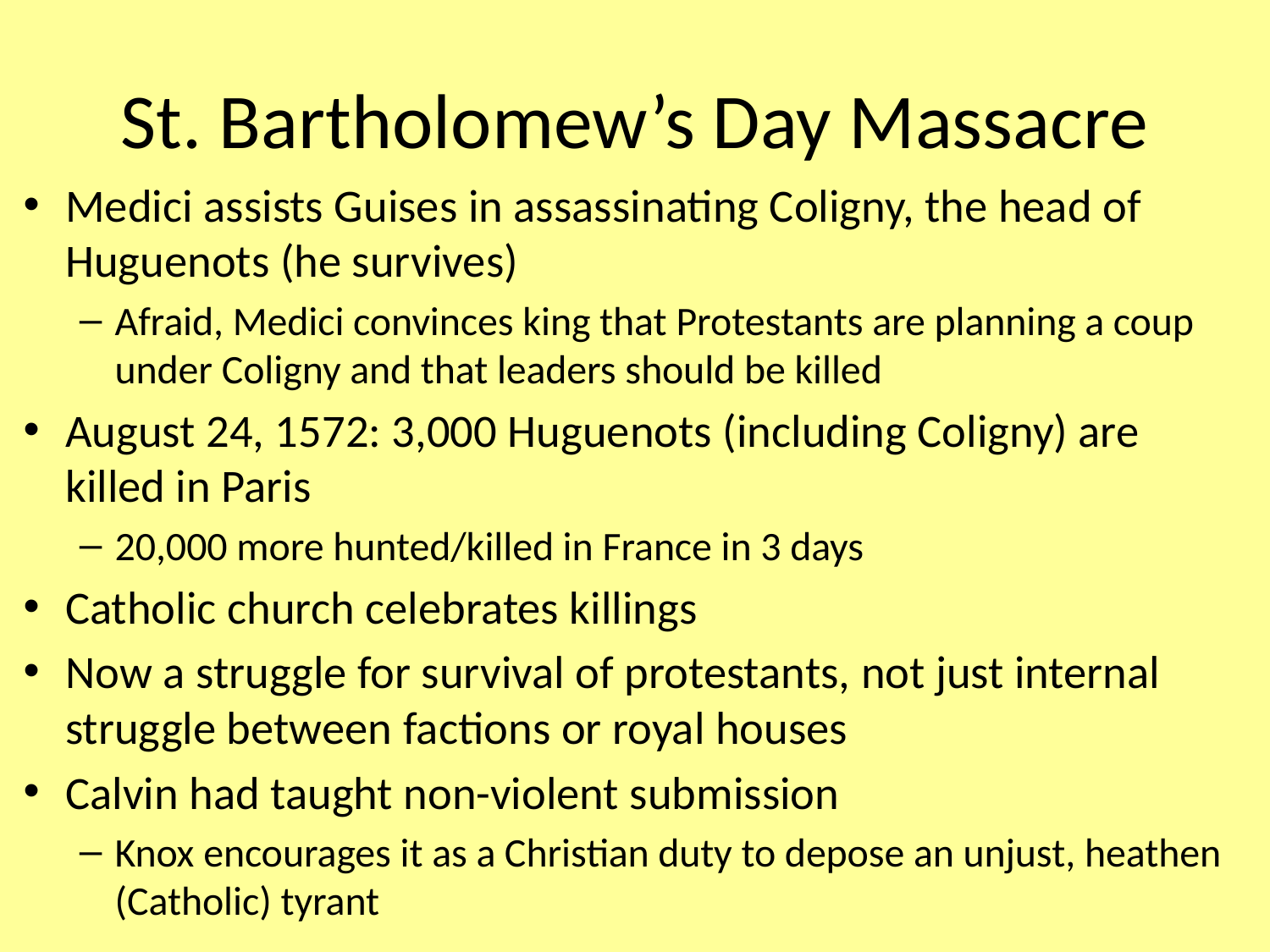

# St. Bartholomew’s Day Massacre
Medici assists Guises in assassinating Coligny, the head of Huguenots (he survives)
Afraid, Medici convinces king that Protestants are planning a coup under Coligny and that leaders should be killed
August 24, 1572: 3,000 Huguenots (including Coligny) are killed in Paris
20,000 more hunted/killed in France in 3 days
Catholic church celebrates killings
Now a struggle for survival of protestants, not just internal struggle between factions or royal houses
Calvin had taught non-violent submission
Knox encourages it as a Christian duty to depose an unjust, heathen (Catholic) tyrant